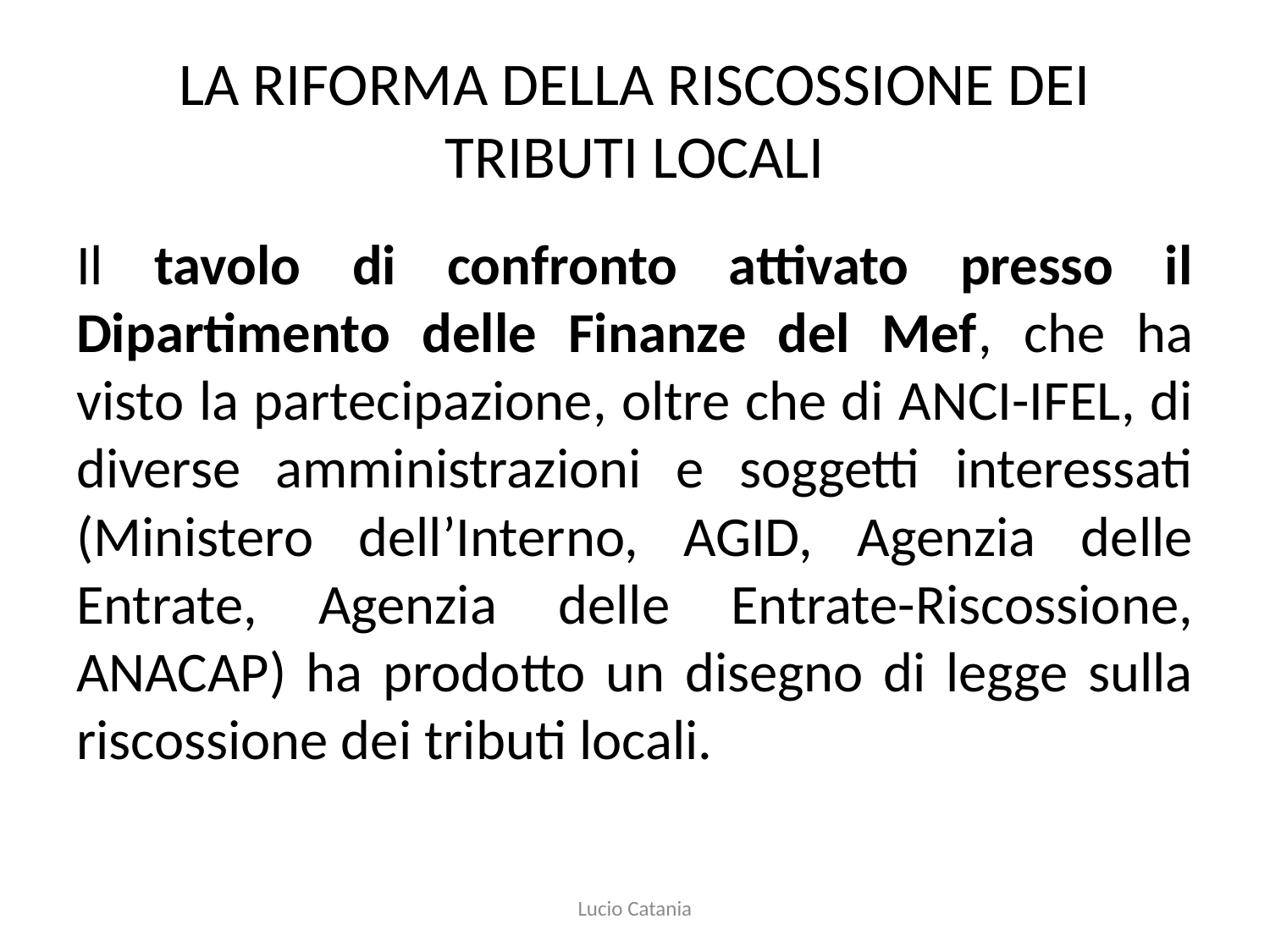

# LA RIFORMA DELLA RISCOSSIONE DEI TRIBUTI LOCALI
Il tavolo di confronto attivato presso il Dipartimento delle Finanze del Mef, che ha visto la partecipazione, oltre che di ANCI-IFEL, di diverse amministrazioni e soggetti interessati (Ministero dell’Interno, AGID, Agenzia delle Entrate, Agenzia delle Entrate-Riscossione, ANACAP) ha prodotto un disegno di legge sulla riscossione dei tributi locali.
Lucio Catania